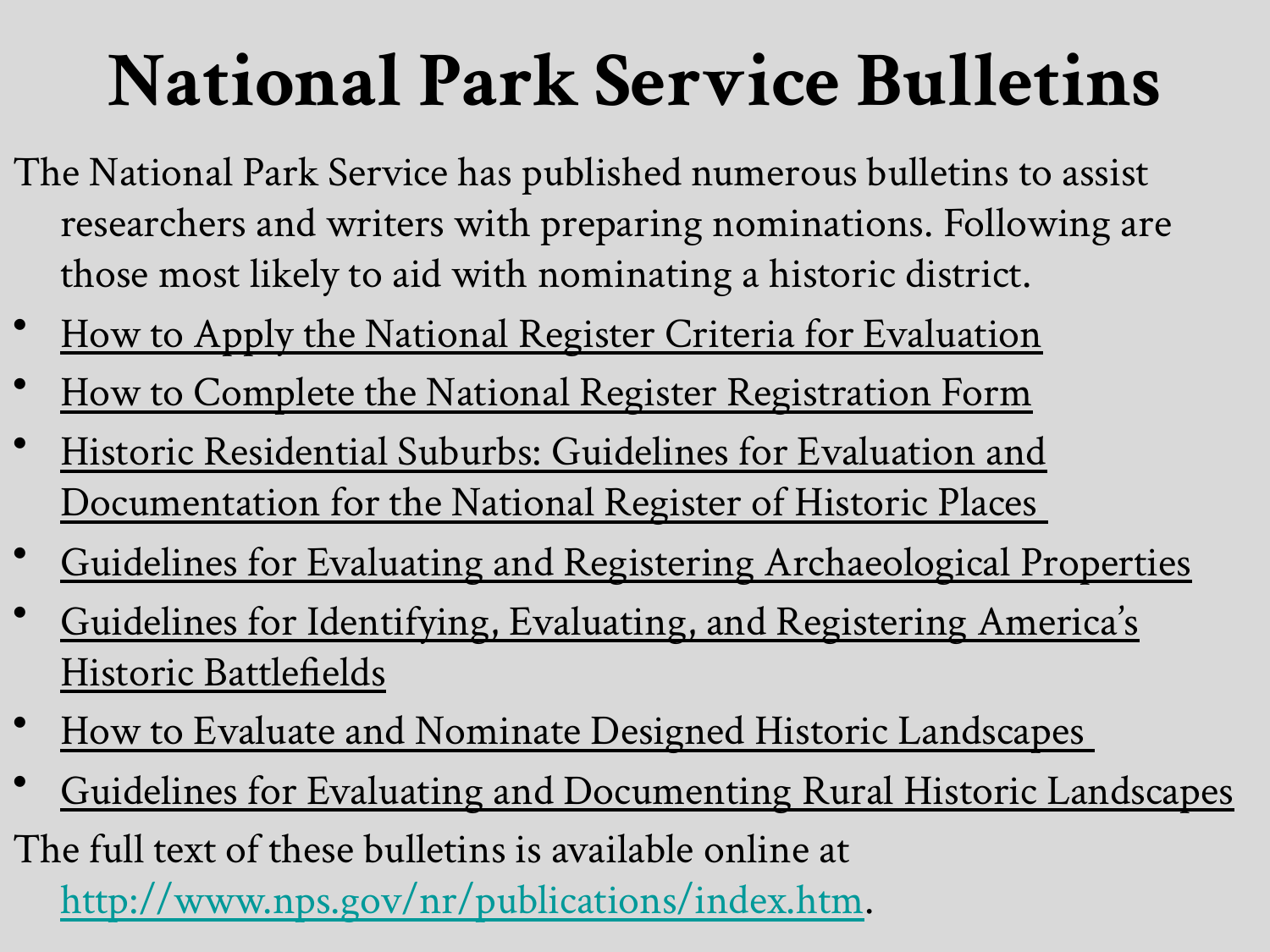

# National Park Service Bulletins
The National Park Service has published numerous bulletins to assist researchers and writers with preparing nominations. Following are those most likely to aid with nominating a historic district.
How to Apply the National Register Criteria for Evaluation
How to Complete the National Register Registration Form
Historic Residential Suburbs: Guidelines for Evaluation and Documentation for the National Register of Historic Places
Guidelines for Evaluating and Registering Archaeological Properties
Guidelines for Identifying, Evaluating, and Registering America’s Historic Battlefields
How to Evaluate and Nominate Designed Historic Landscapes
Guidelines for Evaluating and Documenting Rural Historic Landscapes
The full text of these bulletins is available online at http://www.nps.gov/nr/publications/index.htm.